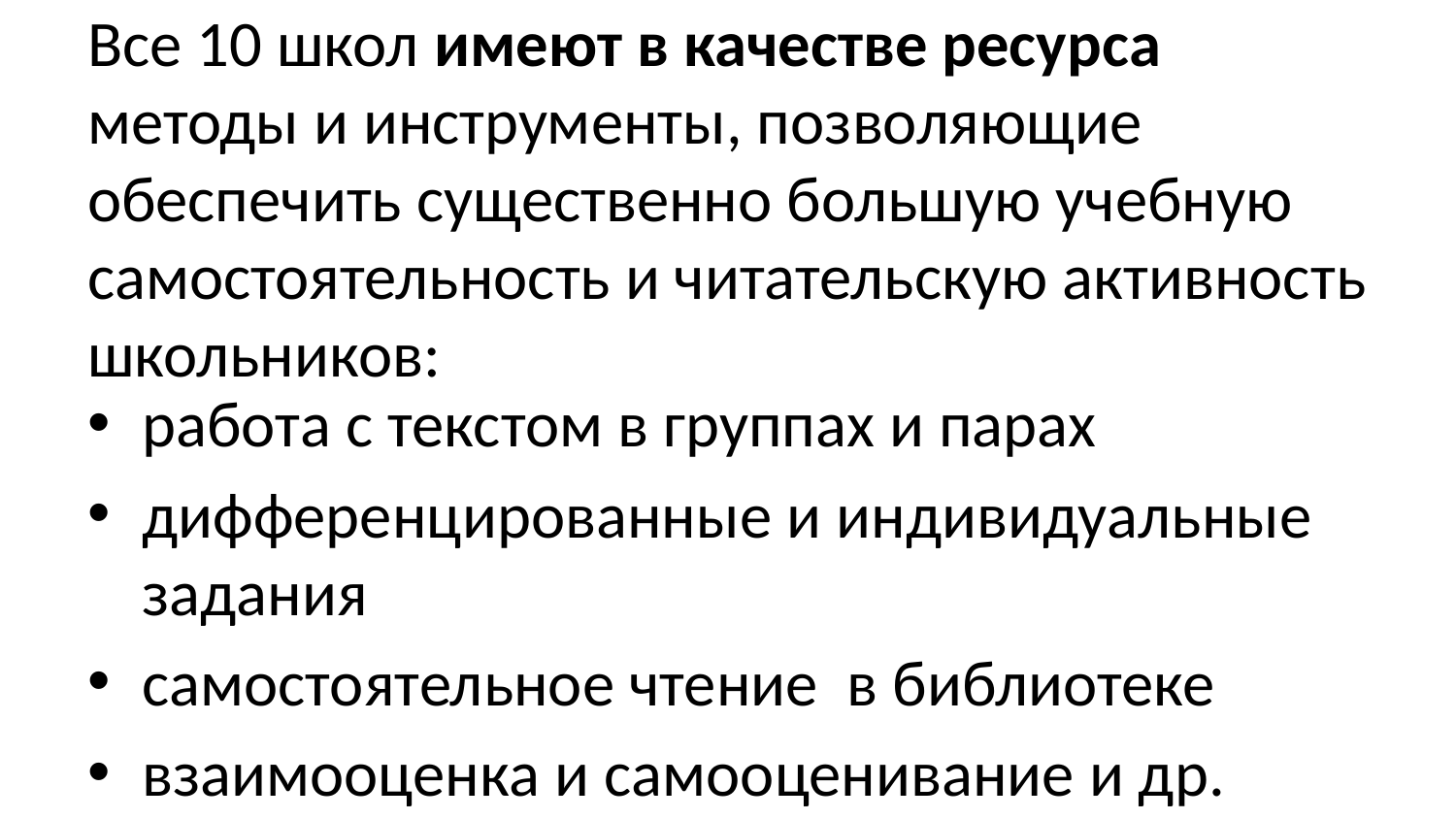

Все 10 школ имеют в качестве ресурса методы и инструменты, позволяющие обеспечить существенно большую учебную  самостоятельность и читательскую активность школьников:
работа с текстом в группах и парах
дифференцированные и индивидуальные  задания
самостоятельное чтение  в библиотеке
взаимооценка и самооценивание и др.